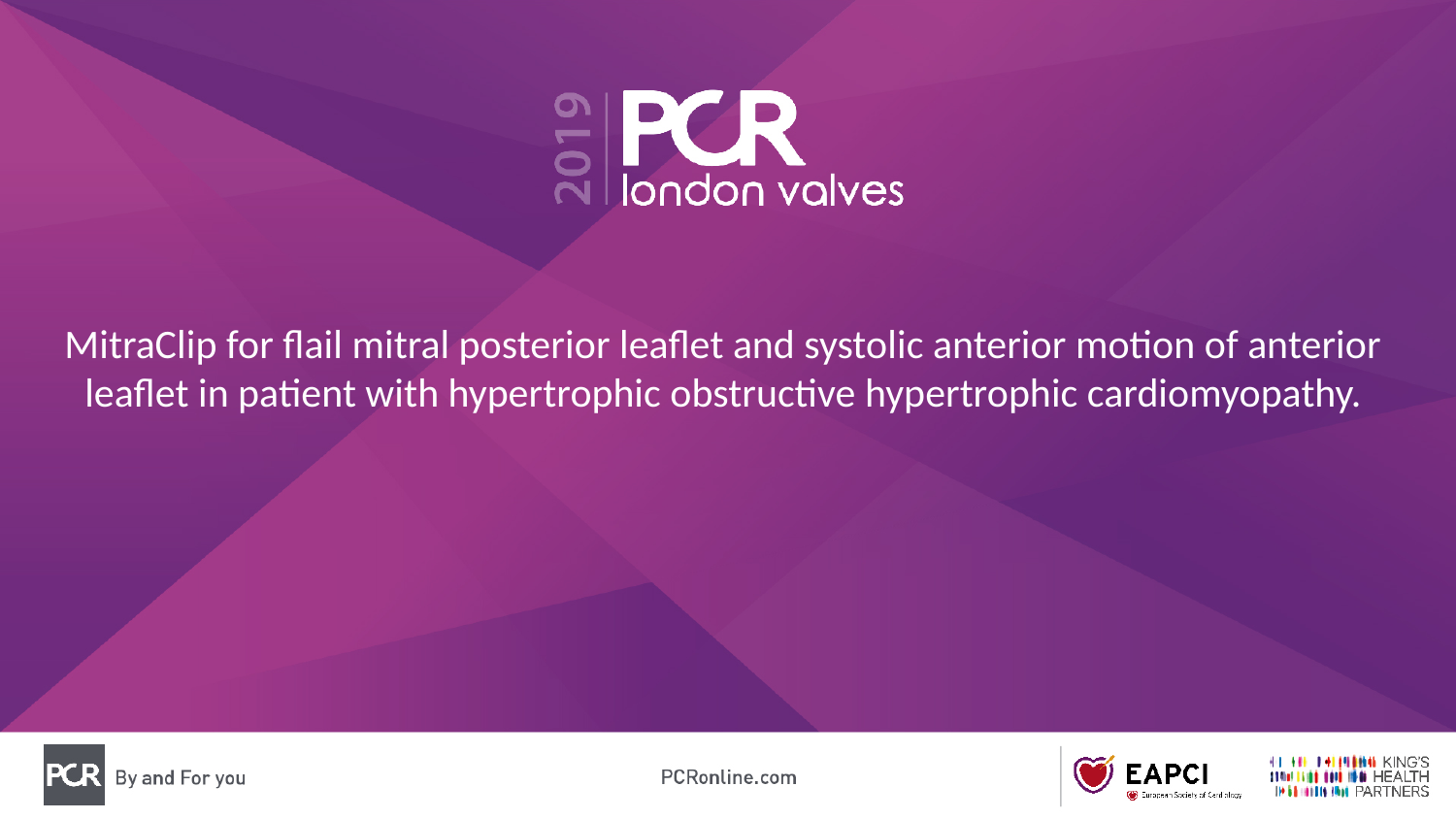

# MitraClip for flail mitral posterior leaflet and systolic anterior motion of anterior leaflet in patient with hypertrophic obstructive hypertrophic cardiomyopathy.